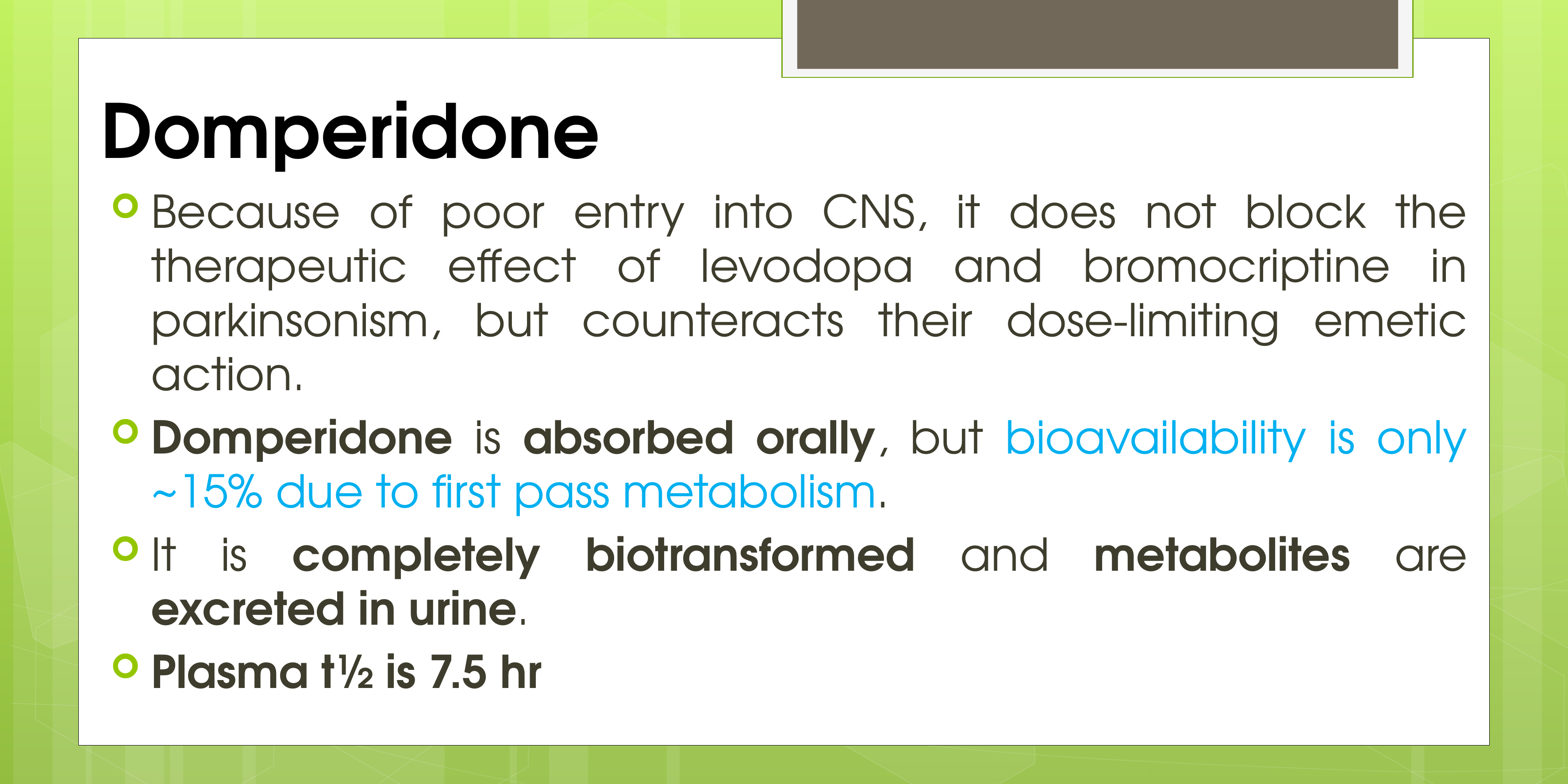

# Domperidone
Because of poor entry into CNS, it does not block the therapeutic effect of levodopa and bromocriptine in parkinsonism, but counteracts their dose-limiting emetic action.
Domperidone is absorbed orally, but bioavailability is only ~15% due to first pass metabolism.
It is completely biotransformed and metabolites are excreted in urine.
Plasma t½ is 7.5 hr